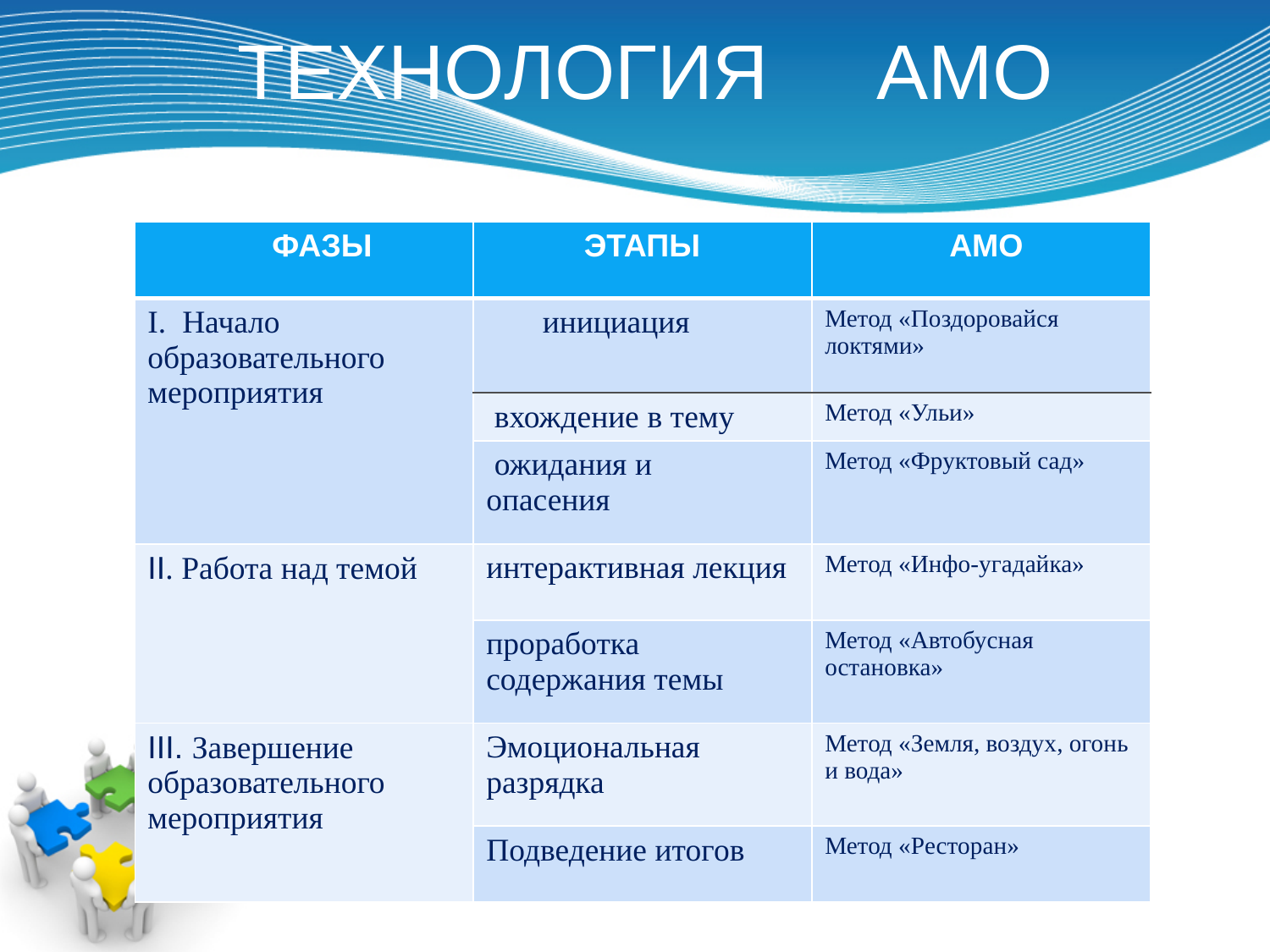

# ТЕХНОЛОГИЯ     АМО
| ФАЗЫ | ЭТАПЫ | АМО |
| --- | --- | --- |
| I. Начало образовательного мероприятия | инициация | Метод «Поздоровайся локтями» |
|  | вхождение в тему | Метод «Ульи» |
|  | ожидания и опасения | Метод «Фруктовый сад» |
| II. Работа над темой | интерактивная лекция | Метод «Инфо-угадайка» |
|  | проработка содержания темы | Метод «Автобусная остановка» |
| III. Завершение образовательного мероприятия | Эмоциональная разрядка | Метод «Земля, воздух, огонь и вода» |
|  | Подведение итогов | Метод «Ресторан» |